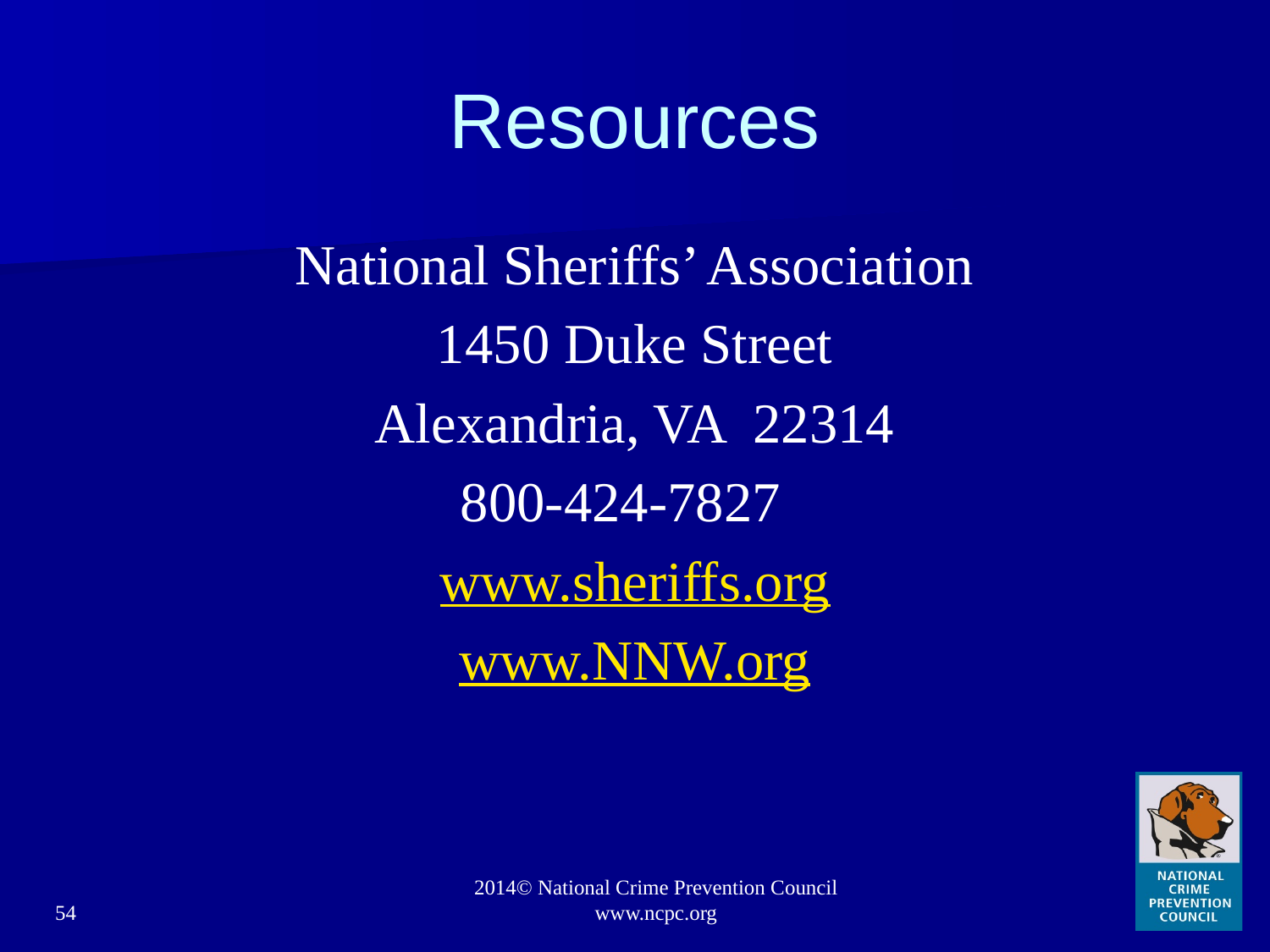

# Resources
National Sheriffs’ Association
1450 Duke Street
Alexandria, VA  22314
800-424-7827
www.sheriffs.org
www.NNW.org

54
2014© National Crime Prevention Council www.ncpc.org